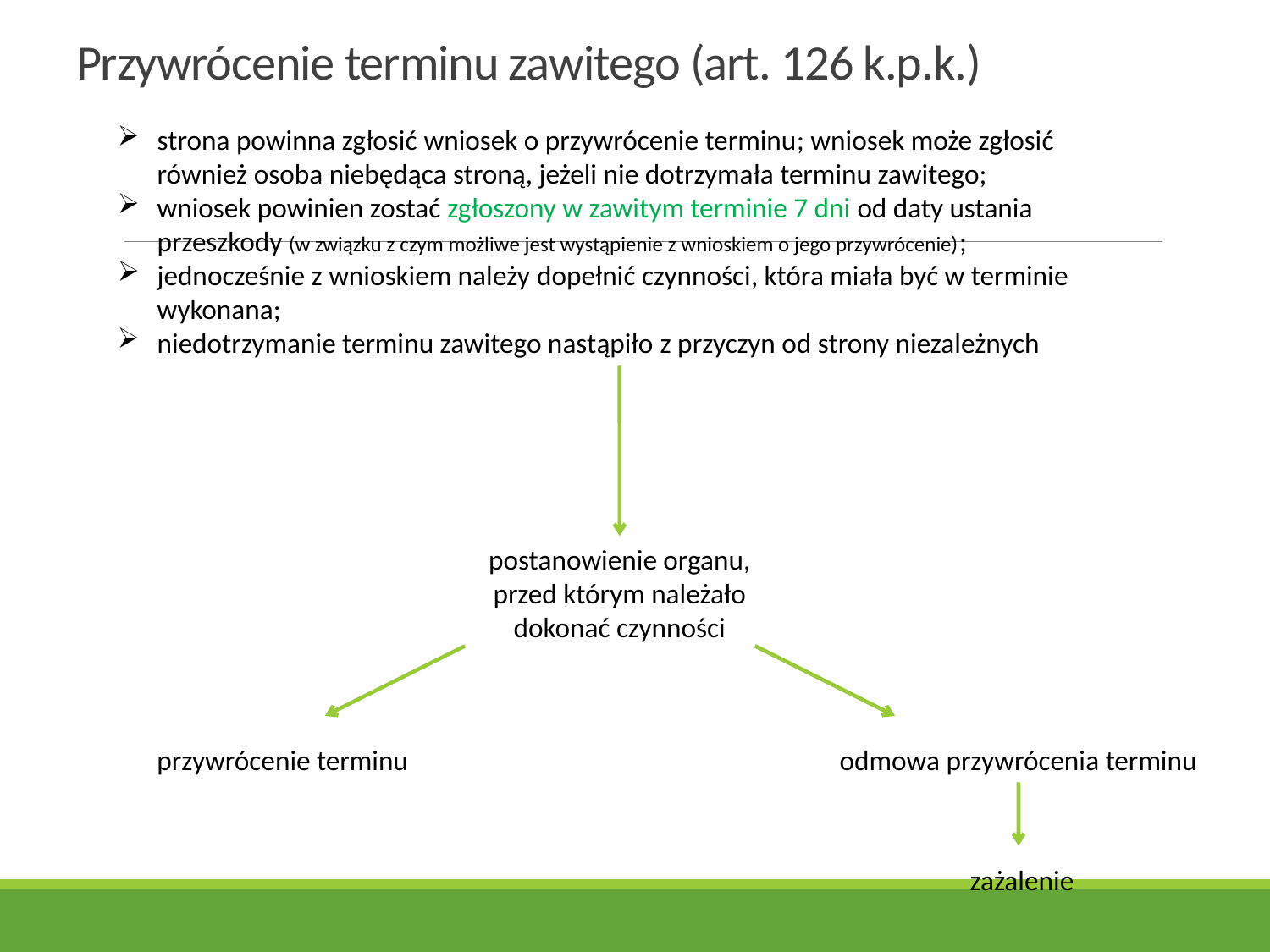

# Przywrócenie terminu zawitego (art. 126 k.p.k.)
strona powinna zgłosić wniosek o przywrócenie terminu; wniosek może zgłosić również osoba niebędąca stroną, jeżeli nie dotrzymała terminu zawitego;
wniosek powinien zostać zgłoszony w zawitym terminie 7 dni od daty ustania przeszkody (w związku z czym możliwe jest wystąpienie z wnioskiem o jego przywrócenie);
jednocześnie z wnioskiem należy dopełnić czynności, która miała być w terminie wykonana;
niedotrzymanie terminu zawitego nastąpiło z przyczyn od strony niezależnych
postanowienie organu, przed którym należało dokonać czynności
przywrócenie terminu
odmowa przywrócenia terminu
zażalenie